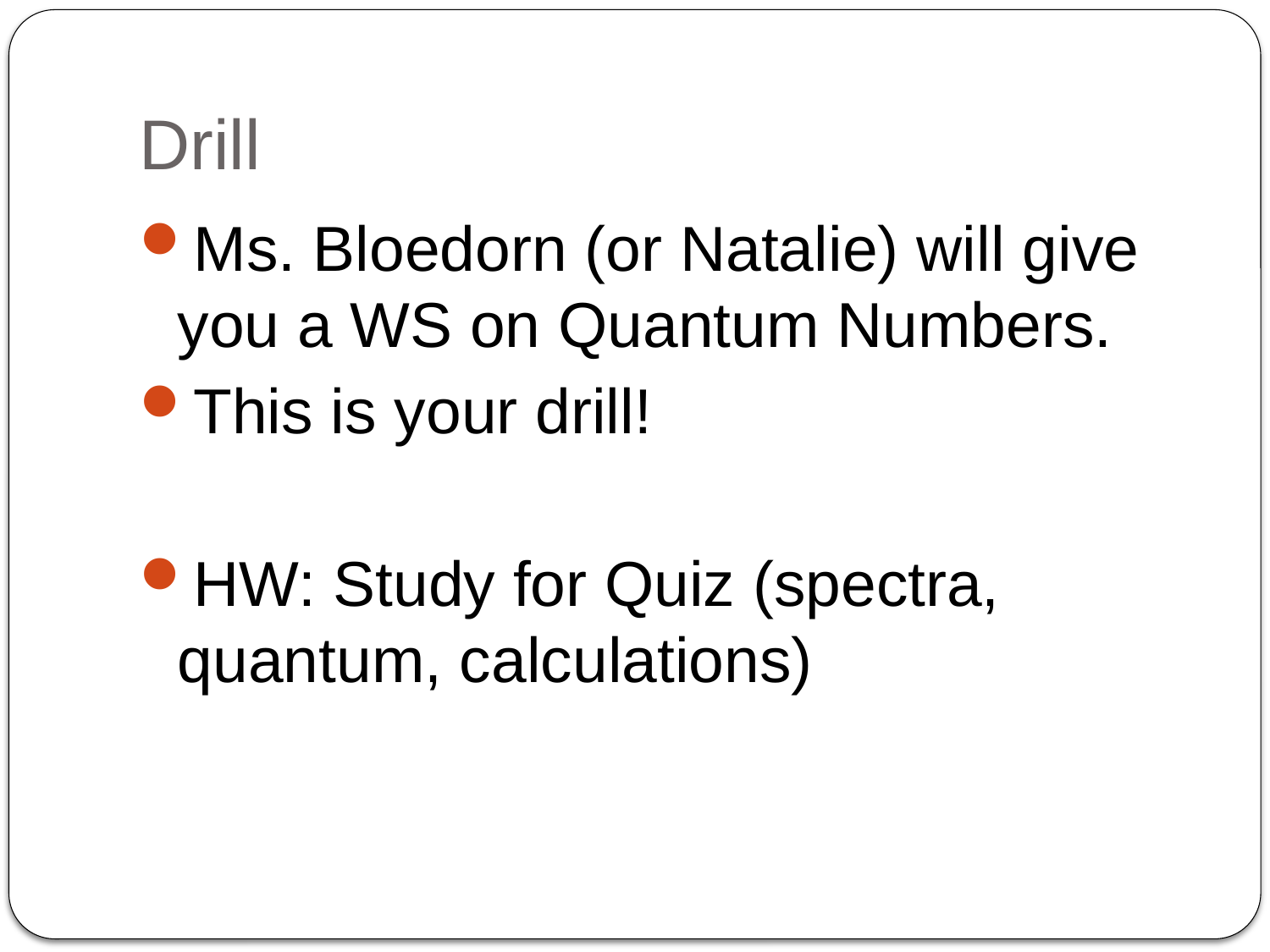

# Drill
Ms. Bloedorn (or Natalie) will give you a WS on Quantum Numbers.
This is your drill!

HW: Study for Quiz (spectra, quantum, calculations)